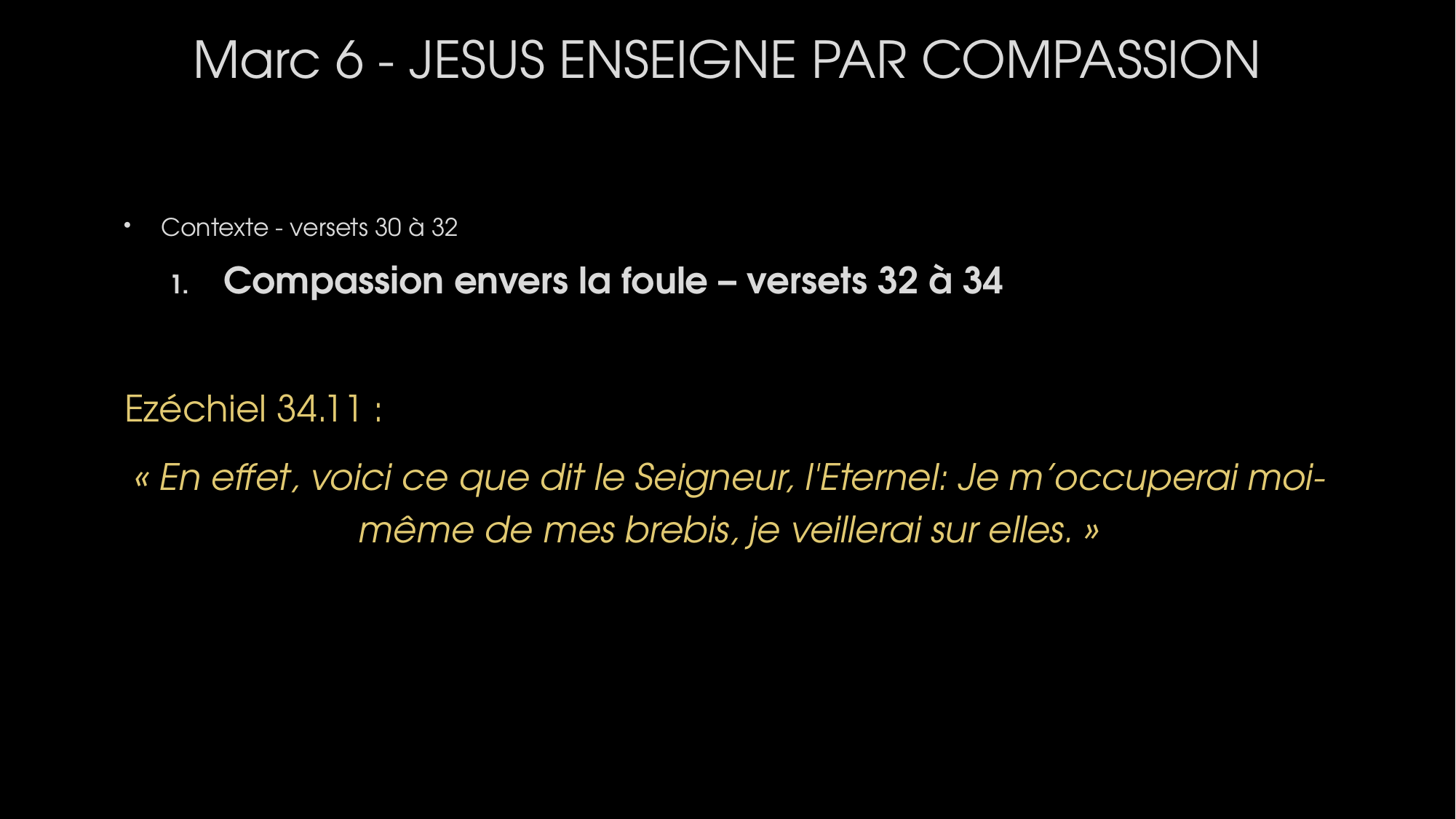

Marc 6 - JESUS ENSEIGNE PAR COMPASSION
Contexte - versets 30 à 32
Compassion envers la foule – versets 32 à 34

Ezéchiel 34.11 :
« En effet, voici ce que dit le Seigneur, l'Eternel: Je m’occuperai moi-même de mes brebis, je veillerai sur elles. »